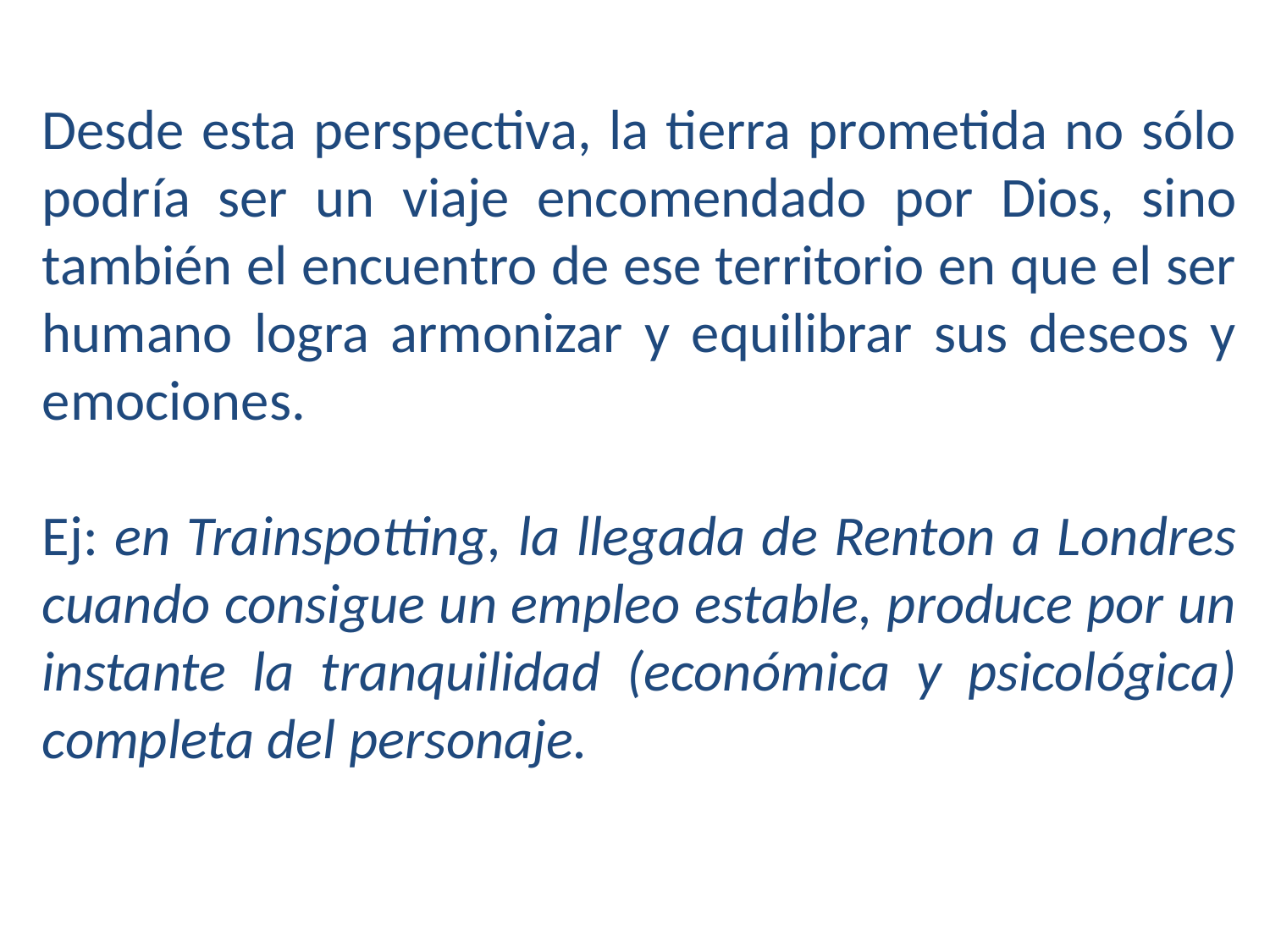

Desde esta perspectiva, la tierra prometida no sólo podría ser un viaje encomendado por Dios, sino también el encuentro de ese territorio en que el ser humano logra armonizar y equilibrar sus deseos y emociones.

Ej: en Trainspotting, la llegada de Renton a Londres cuando consigue un empleo estable, produce por un instante la tranquilidad (económica y psicológica) completa del personaje.